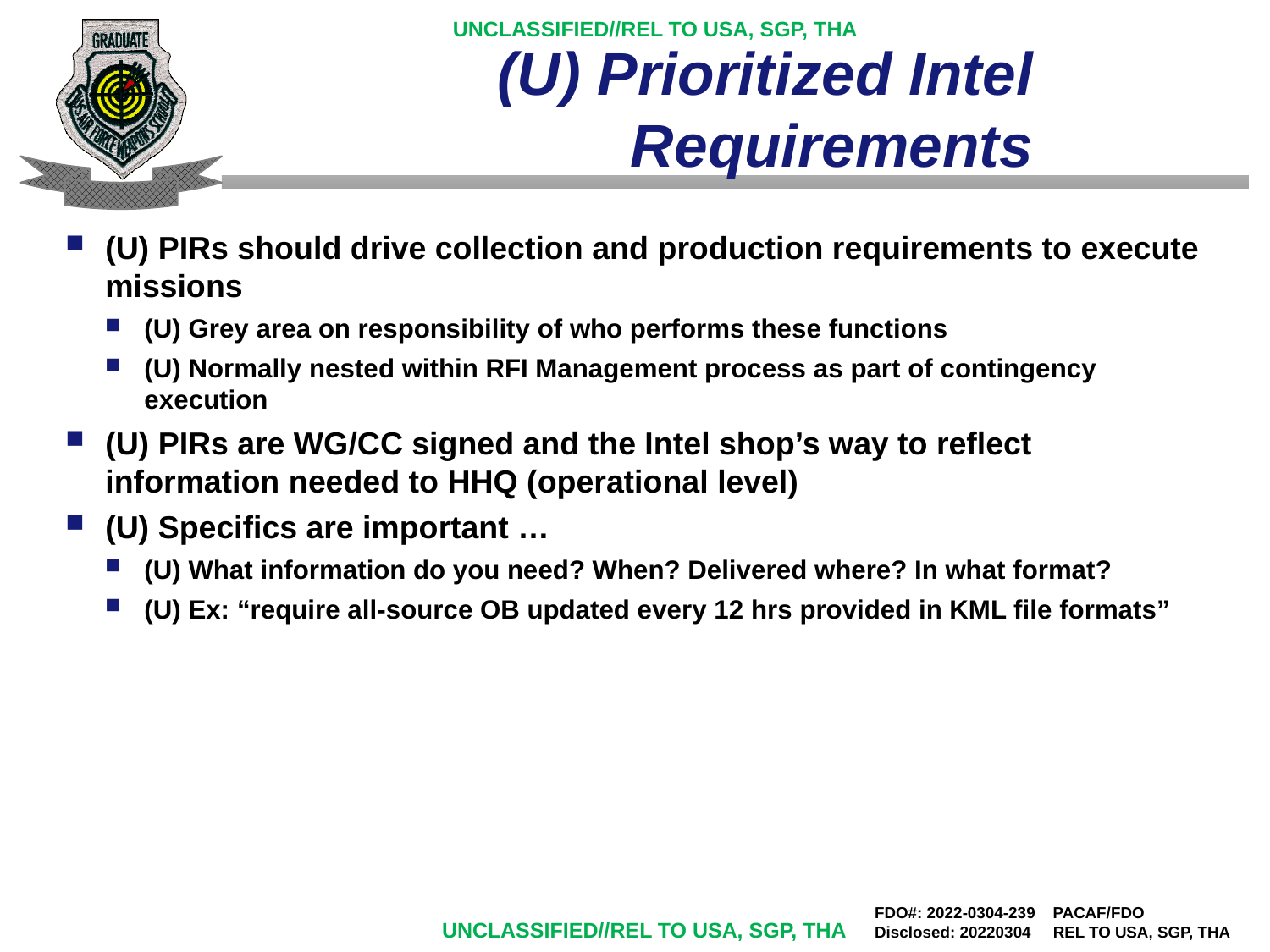

# (U) Prioritized Intel Requirements
(U) PIRs should drive collection and production requirements to execute missions
(U) Grey area on responsibility of who performs these functions
(U) Normally nested within RFI Management process as part of contingency execution
(U) PIRs are WG/CC signed and the Intel shop’s way to reflect information needed to HHQ (operational level)
(U) Specifics are important …
(U) What information do you need? When? Delivered where? In what format?
(U) Ex: “require all-source OB updated every 12 hrs provided in KML file formats”